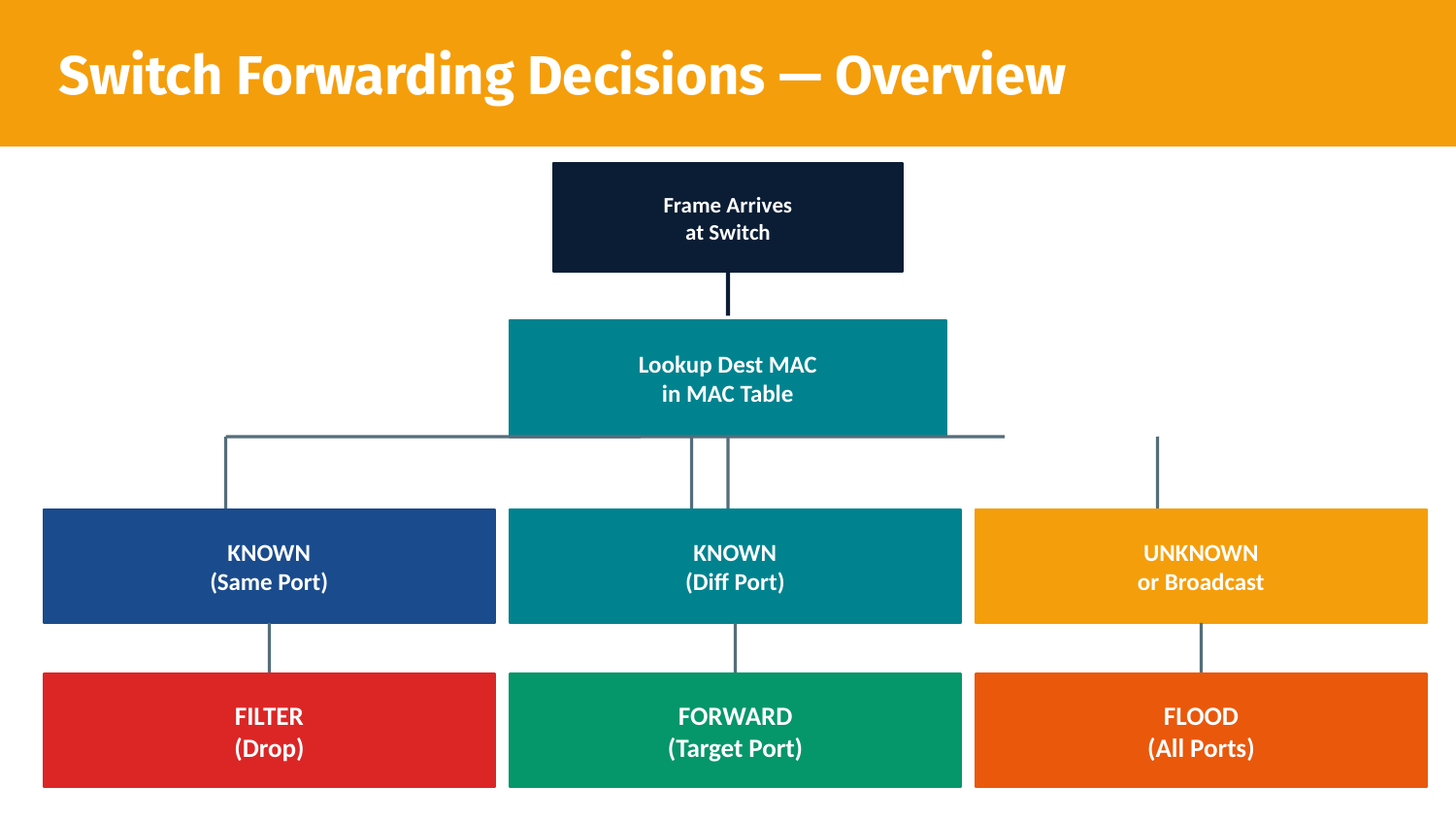

Switch Forwarding Decisions — Overview

Frame Arrives
at Switch

Lookup Dest MAC
in MAC Table

KNOWN
(Same Port)

KNOWN
(Diff Port)

UNKNOWN
or Broadcast

FILTER
(Drop)

FORWARD
(Target Port)

FLOOD
(All Ports)